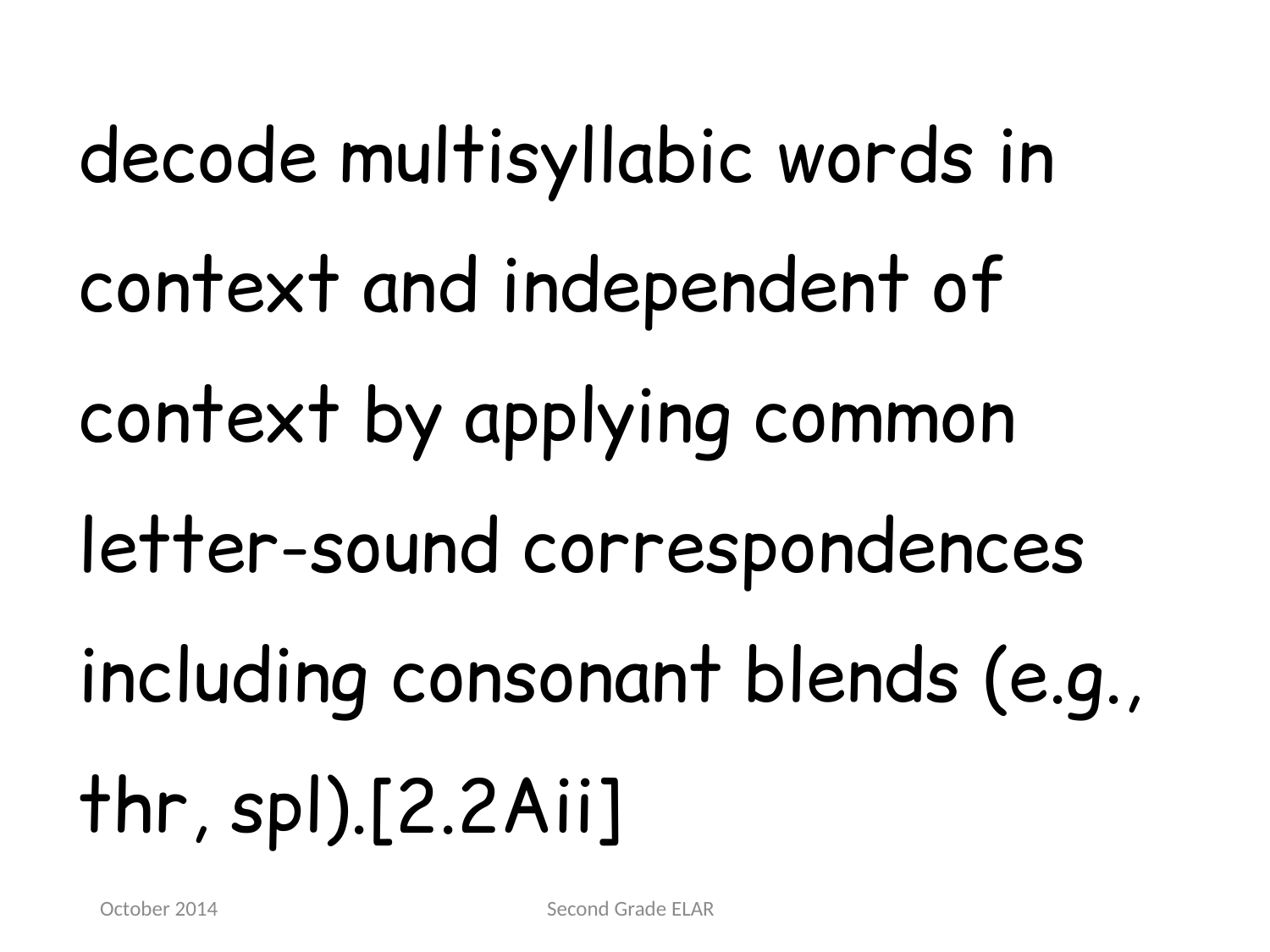

decode multisyllabic words in context and independent of context by applying common letter-sound correspondences including consonant blends (e.g., thr, spl).[2.2Aii]
October 2014
Second Grade ELAR